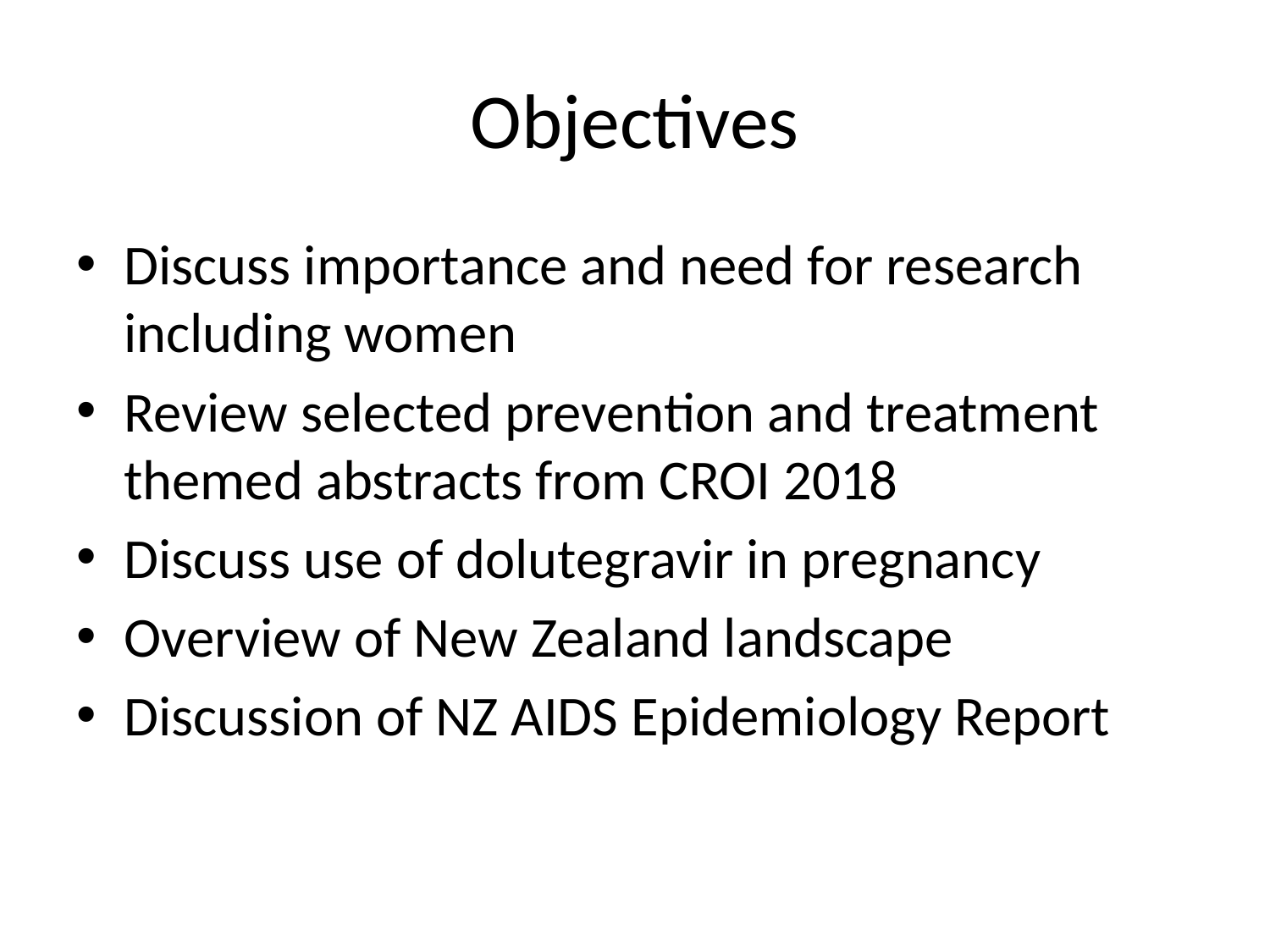

# Objectives
Discuss importance and need for research including women
Review selected prevention and treatment themed abstracts from CROI 2018
Discuss use of dolutegravir in pregnancy
Overview of New Zealand landscape
Discussion of NZ AIDS Epidemiology Report